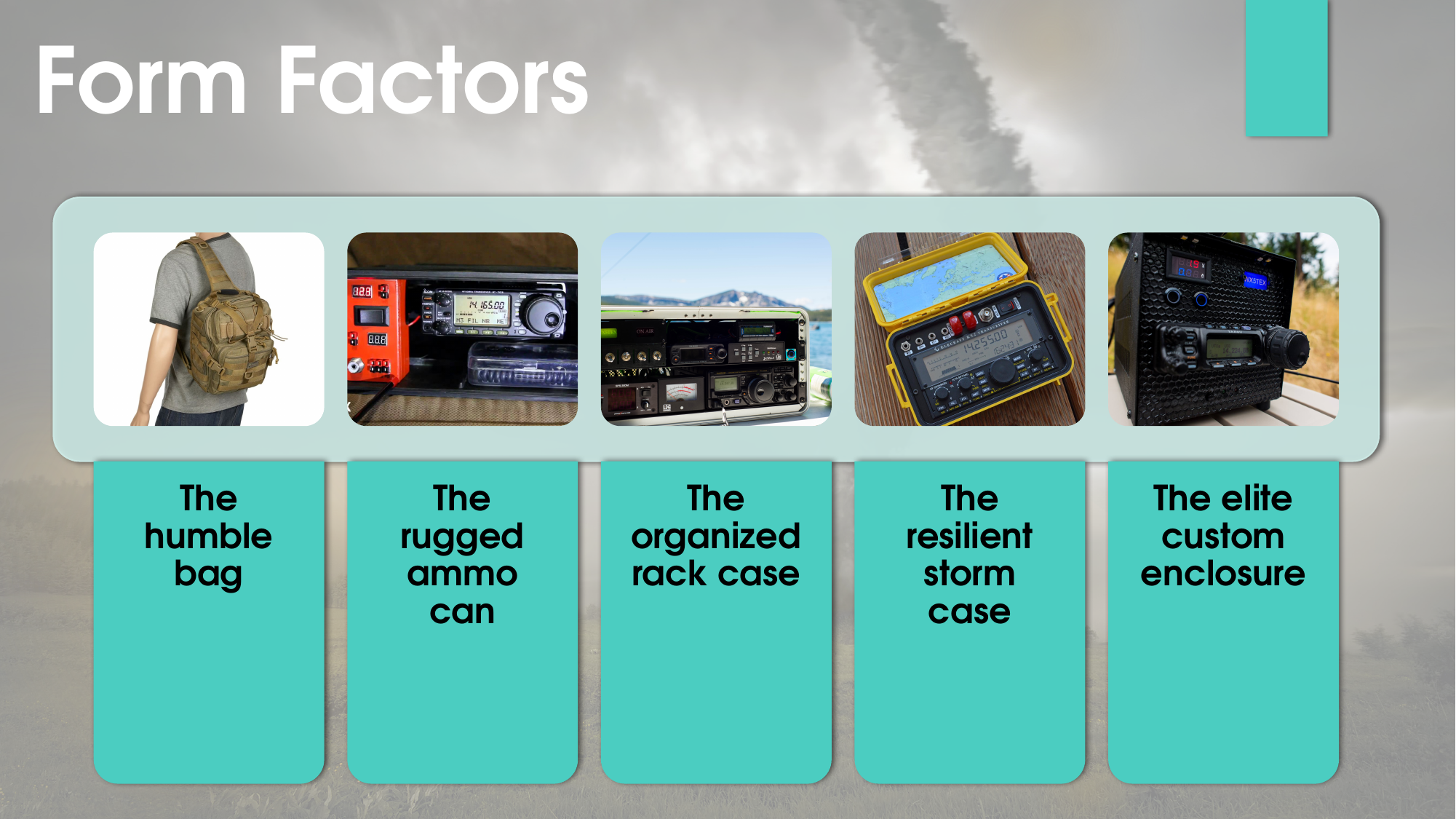

# Form Factors
The humble bag
The rugged ammo can
The organized rack case
The resilient storm case
The elite custom enclosure